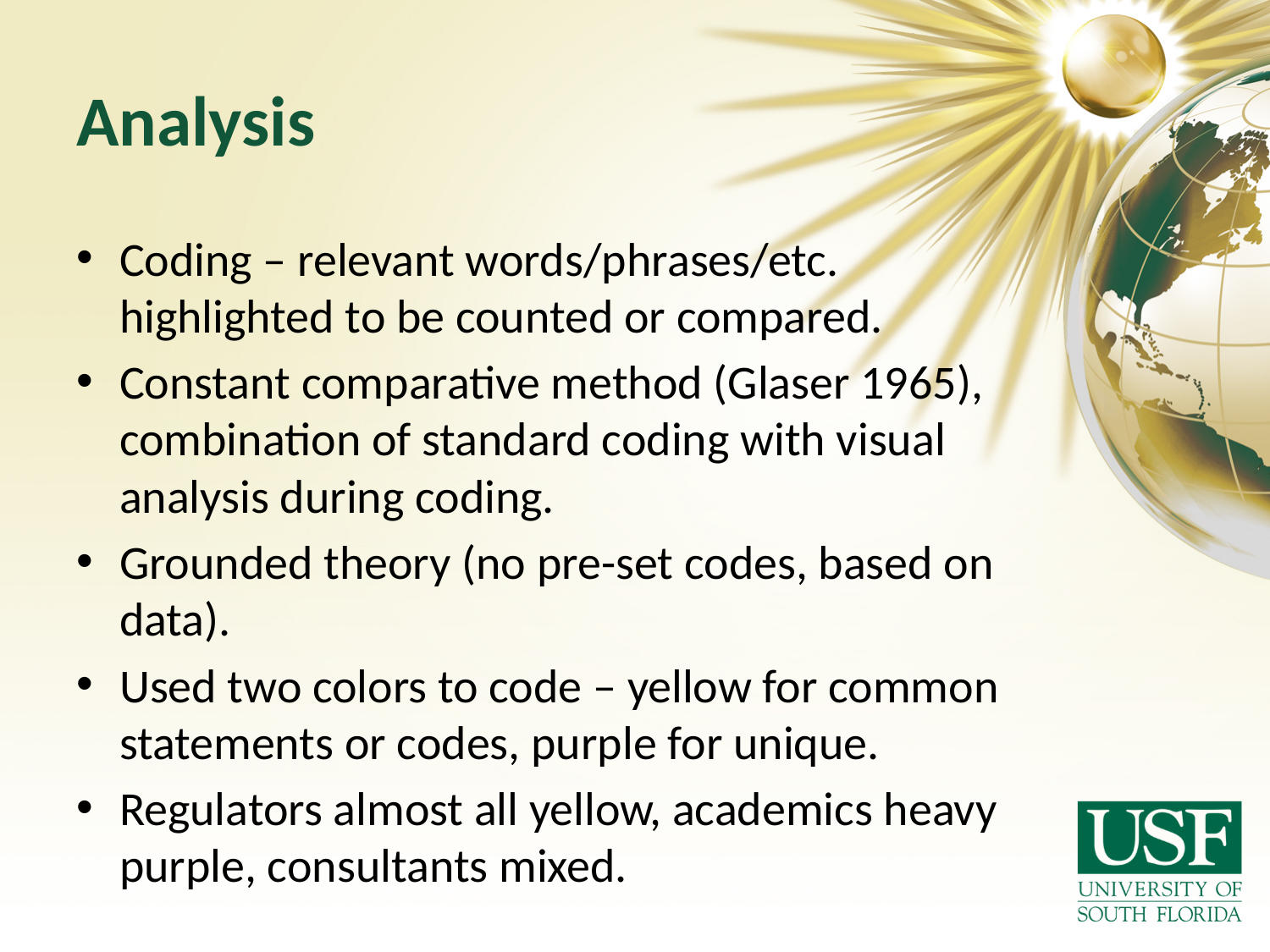

# Analysis
Coding – relevant words/phrases/etc. highlighted to be counted or compared.
Constant comparative method (Glaser 1965), combination of standard coding with visual analysis during coding.
Grounded theory (no pre-set codes, based on data).
Used two colors to code – yellow for common statements or codes, purple for unique.
Regulators almost all yellow, academics heavy purple, consultants mixed.